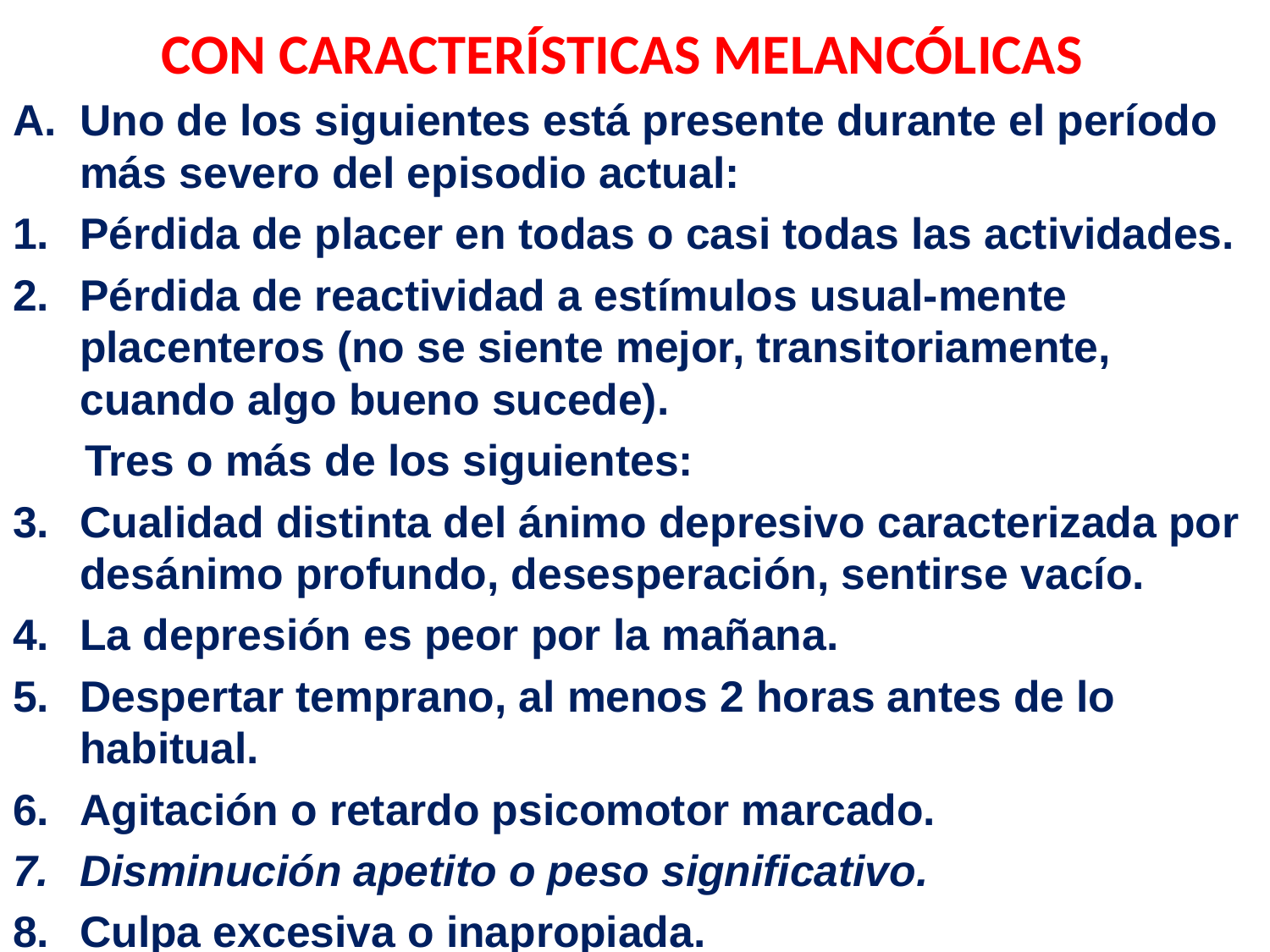

# CON CARACTERÍSTICAS MELANCÓLICAS
Uno de los siguientes está presente durante el período más severo del episodio actual:
Pérdida de placer en todas o casi todas las actividades.
Pérdida de reactividad a estímulos usual-mente placenteros (no se siente mejor, transitoriamente, cuando algo bueno sucede).
      Tres o más de los siguientes:
Cualidad distinta del ánimo depresivo caracterizada por desánimo profundo, desesperación, sentirse vacío.
La depresión es peor por la mañana.
Despertar temprano, al menos 2 horas antes de lo habitual.
Agitación o retardo psicomotor marcado.
Disminución apetito o peso significativo.
Culpa excesiva o inapropiada.